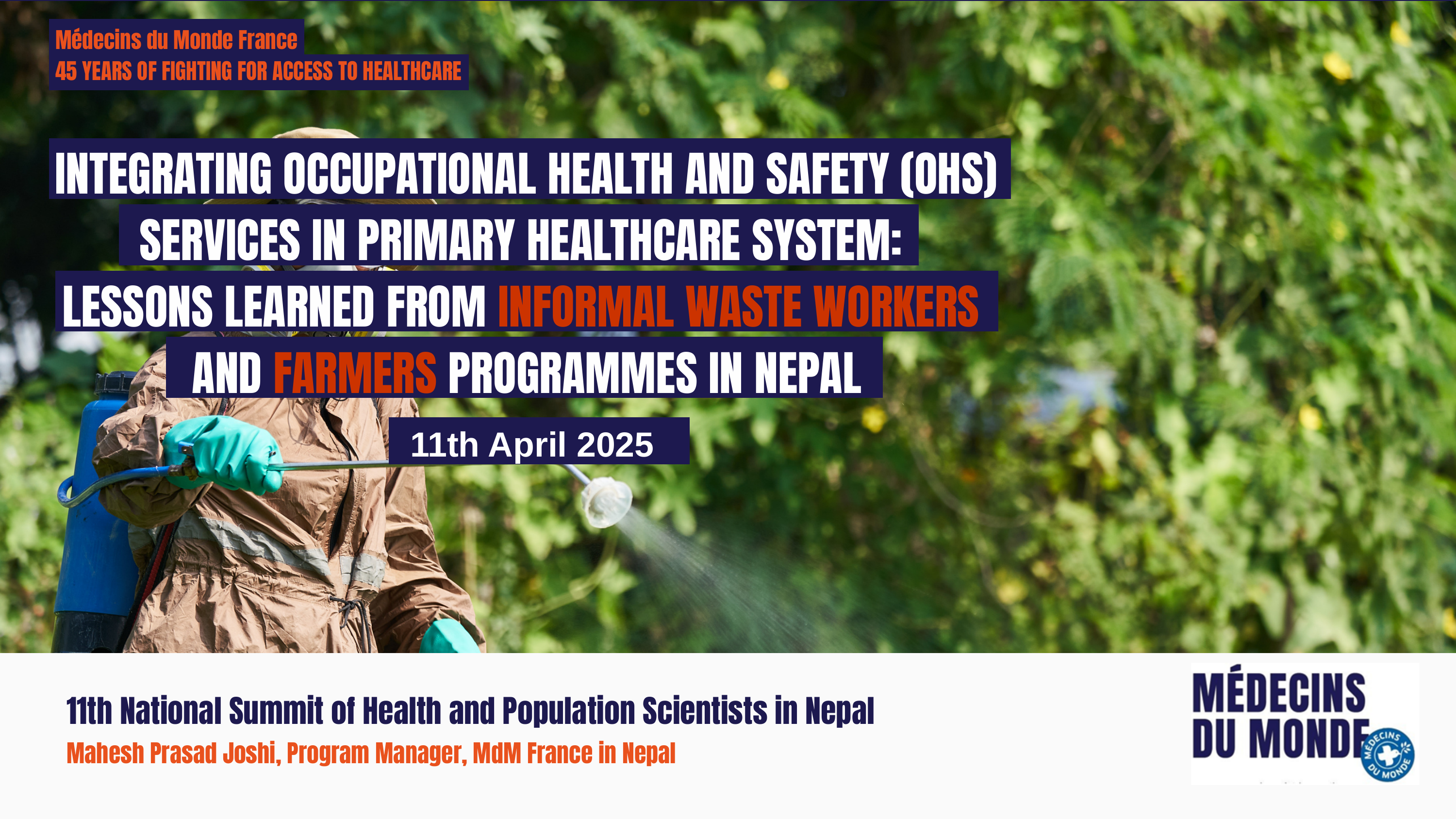

Médecins du Monde France
45 YEARS OF FIGHTING FOR ACCESS TO HEALTHCARE

INTEGRATING OCCUPATIONAL HEALTH AND SAFETY (OHS) SERVICES IN PRIMARY HEALTHCARE SYSTEM:
LESSONS LEARNED FROM INFORMAL WASTE WORKERS
AND FARMERS PROGRAMMES IN NEPAL

11th April 2025

11th National Summit of Health and Population Scientists in Nepal
Mahesh Prasad Joshi, Program Manager, MdM France in Nepal